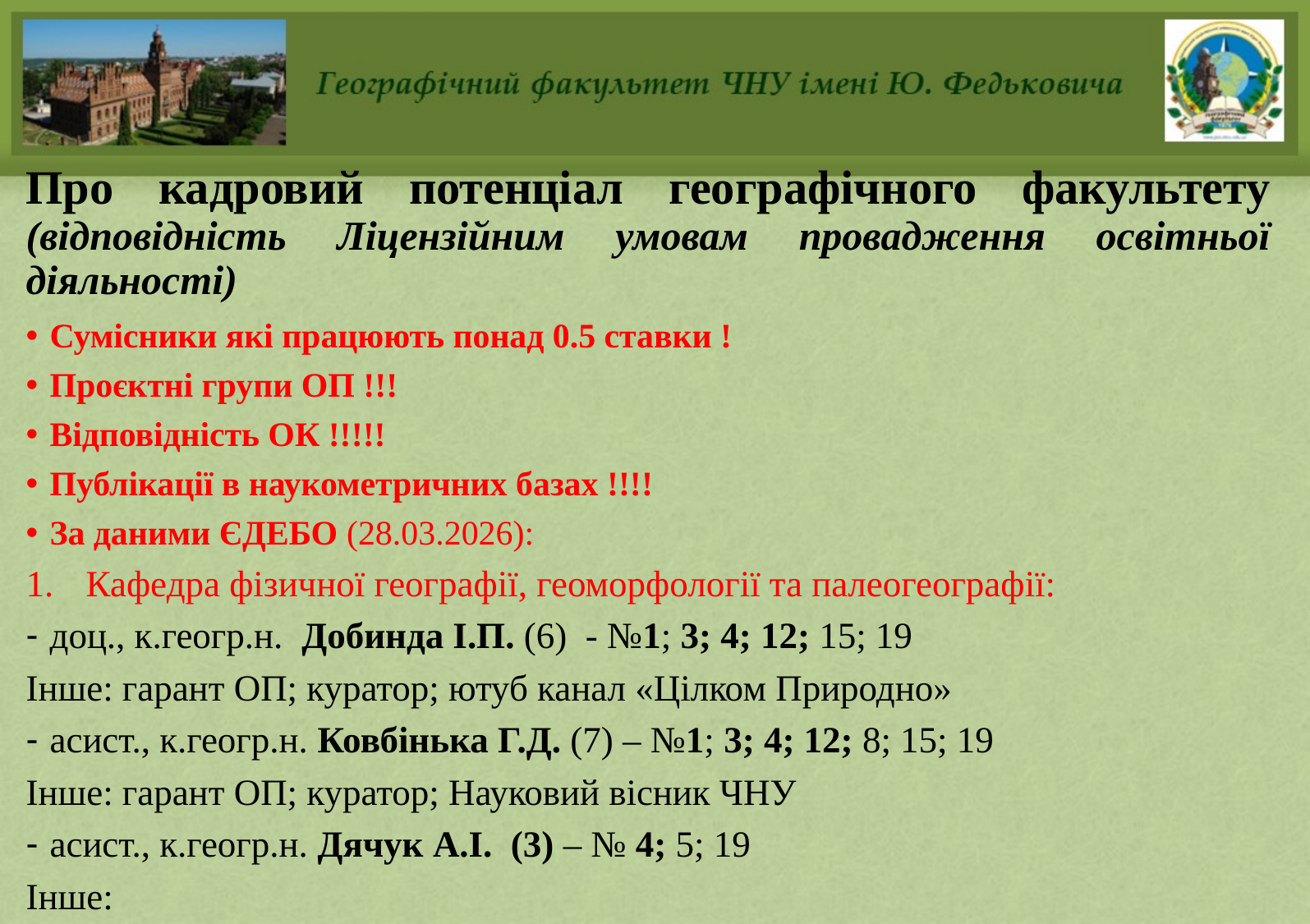

# Про кадровий потенціал географічного факультету (відповідність Ліцензійним умовам провадження освітньої діяльності)
Сумісники які працюють понад 0.5 ставки !
Проєктні групи ОП !!!
Відповідність ОК !!!!!
Публікації в наукометричних базах !!!!
За даними ЄДЕБО (28.03.2026):
Кафедра фізичної географії, геоморфології та палеогеографії:
доц., к.геогр.н.  Добинда І.П. (6)  - №1; 3; 4; 12; 15; 19
Інше: гарант ОП; куратор; ютуб канал «Цілком Природно»
асист., к.геогр.н. Ковбінька Г.Д. (7) – №1; 3; 4; 12; 8; 15; 19
Інше: гарант ОП; куратор; Науковий вісник ЧНУ
асист., к.геогр.н. Дячук А.І.  (3) – № 4; 5; 19
Інше: